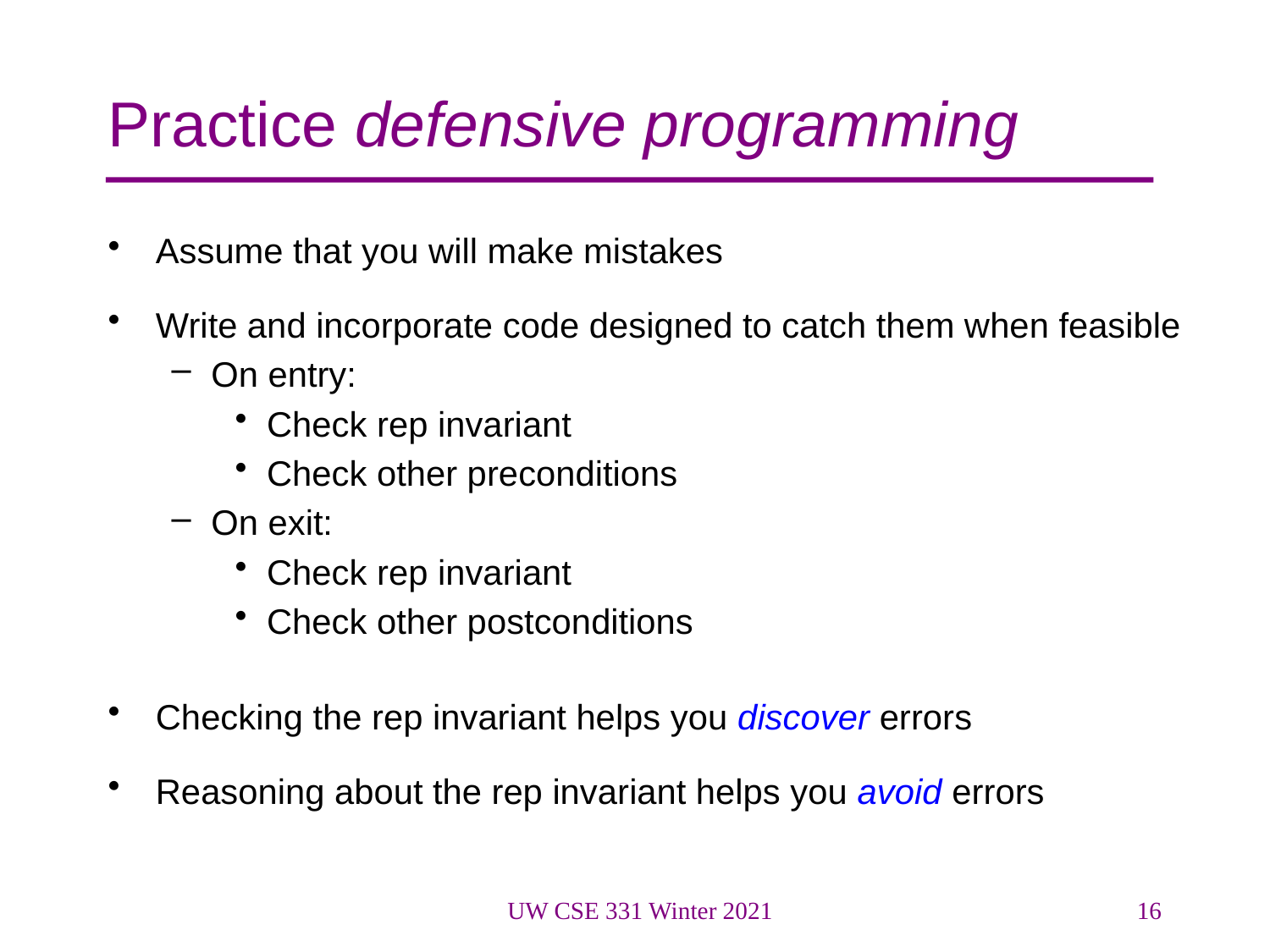

# Practice defensive programming
Assume that you will make mistakes

Write and incorporate code designed to catch them when feasible
On entry:
Check rep invariant
Check other preconditions
On exit:
Check rep invariant
Check other postconditions

Checking the rep invariant helps you discover errors

Reasoning about the rep invariant helps you avoid errors
UW CSE 331 Winter 2021
16